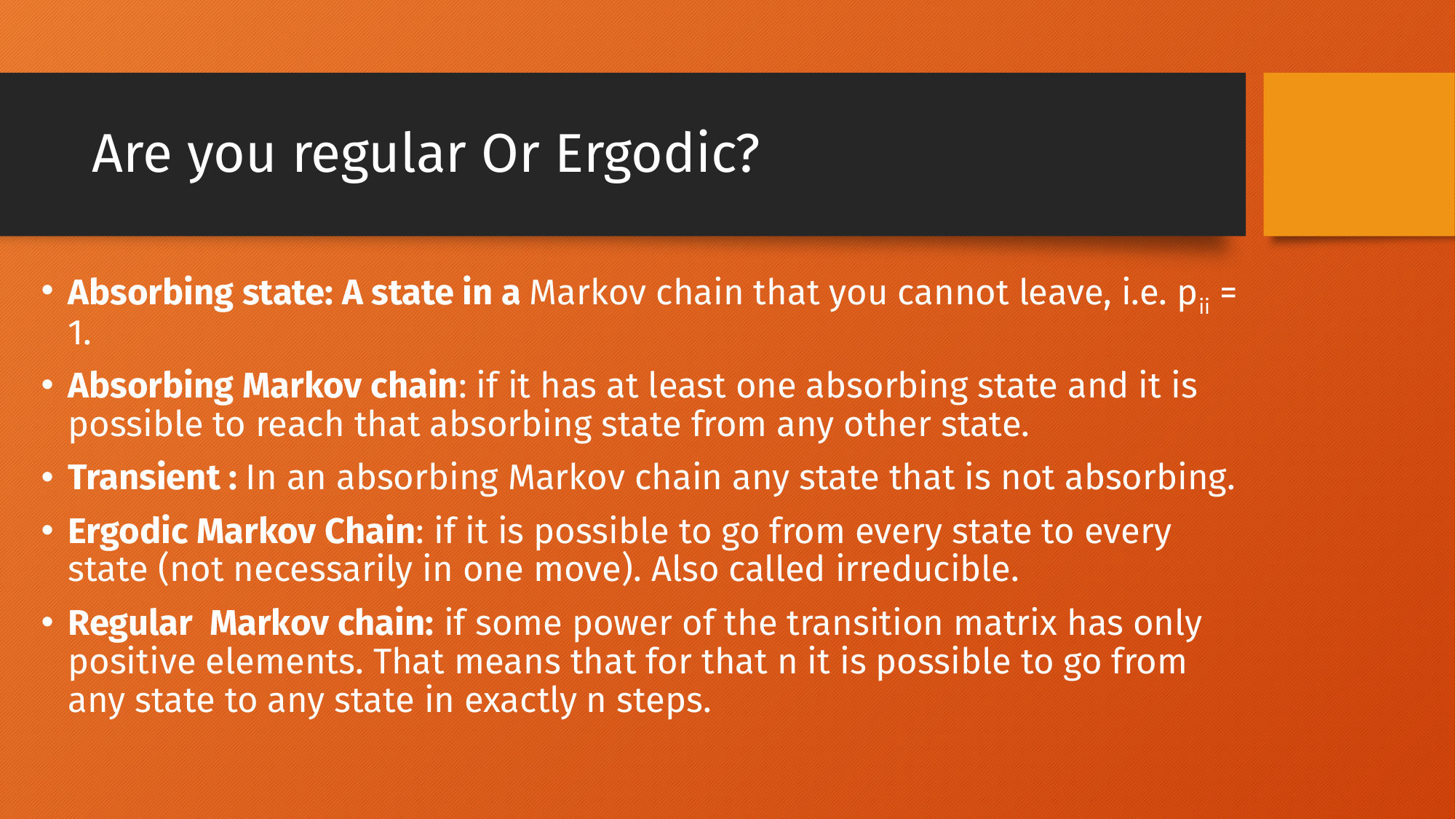

# Are you regular Or Ergodic?
Absorbing state: A state in a Markov chain that you cannot leave, i.e. pii = 1.
Absorbing Markov chain: if it has at least one absorbing state and it is possible to reach that absorbing state from any other state.
Transient : In an absorbing Markov chain any state that is not absorbing.
Ergodic Markov Chain: if it is possible to go from every state to every state (not necessarily in one move). Also called irreducible.
Regular  Markov chain: if some power of the transition matrix has only positive elements. That means that for that n it is possible to go from any state to any state in exactly n steps.